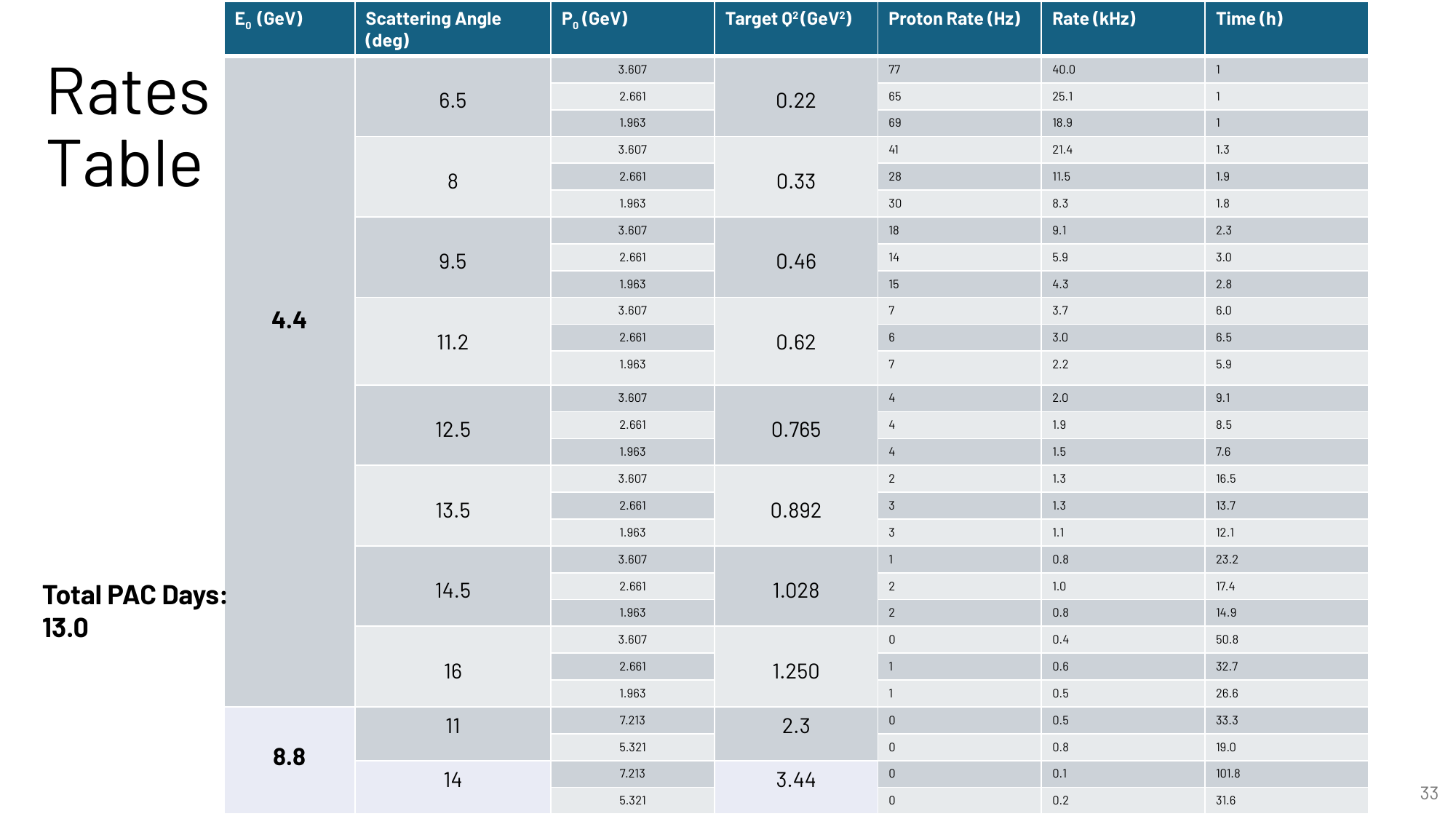

| E0 (GeV) | Scattering Angle (deg) | P0 (GeV) | Target Q2 (GeV2) | Proton Rate (Hz) | Rate (kHz) | Time (h) |
| --- | --- | --- | --- | --- | --- | --- |
| 4.4 | 6.5 | 3.607 | 0.22 | 77 | 40.0 | 1 |
|  |  | 2.661 |  | 65 | 25.1 | 1 |
|  |  | 1.963 |  | 69 | 18.9 | 1 |
|  | 8 | 3.607 | 0.33 | 41 | 21.4 | 1.3 |
|  |  | 2.661 |  | 28 | 11.5 | 1.9 |
|  |  | 1.963 |  | 30 | 8.3 | 1.8 |
|  | 9.5 | 3.607 | 0.46 | 18 | 9.1 | 2.3 |
|  |  | 2.661 |  | 14 | 5.9 | 3.0 |
|  |  | 1.963 |  | 15 | 4.3 | 2.8 |
|  | 11.2 | 3.607 | 0.62 | 7 | 3.7 | 6.0 |
|  |  | 2.661 |  | 6 | 3.0 | 6.5 |
|  |  | 1.963 |  | 7 | 2.2 | 5.9 |
|  | 12.5 | 3.607 | 0.765 | 4 | 2.0 | 9.1 |
|  |  | 2.661 |  | 4 | 1.9 | 8.5 |
|  |  | 1.963 |  | 4 | 1.5 | 7.6 |
|  | 13.5 | 3.607 | 0.892 | 2 | 1.3 | 16.5 |
|  |  | 2.661 |  | 3 | 1.3 | 13.7 |
|  |  | 1.963 |  | 3 | 1.1 | 12.1 |
|  | 14.5 | 3.607 | 1.028 | 1 | 0.8 | 23.2 |
|  |  | 2.661 |  | 2 | 1.0 | 17.4 |
|  |  | 1.963 |  | 2 | 0.8 | 14.9 |
|  | 16 | 3.607 | 1.250 | 0 | 0.4 | 50.8 |
|  |  | 2.661 |  | 1 | 0.6 | 32.7 |
|  |  | 1.963 |  | 1 | 0.5 | 26.6 |
| 8.8 | 11 | 7.213 | 2.3 | 0 | 0.5 | 33.3 |
|  |  | 5.321 |  | 0 | 0.8 | 19.0 |
|  | 14 | 7.213 | 3.44 | 0 | 0.1 | 101.8 |
|  |  | 5.321 |  | 0 | 0.2 | 31.6 |
# Rates Table
Total PAC Days:
13.0
33